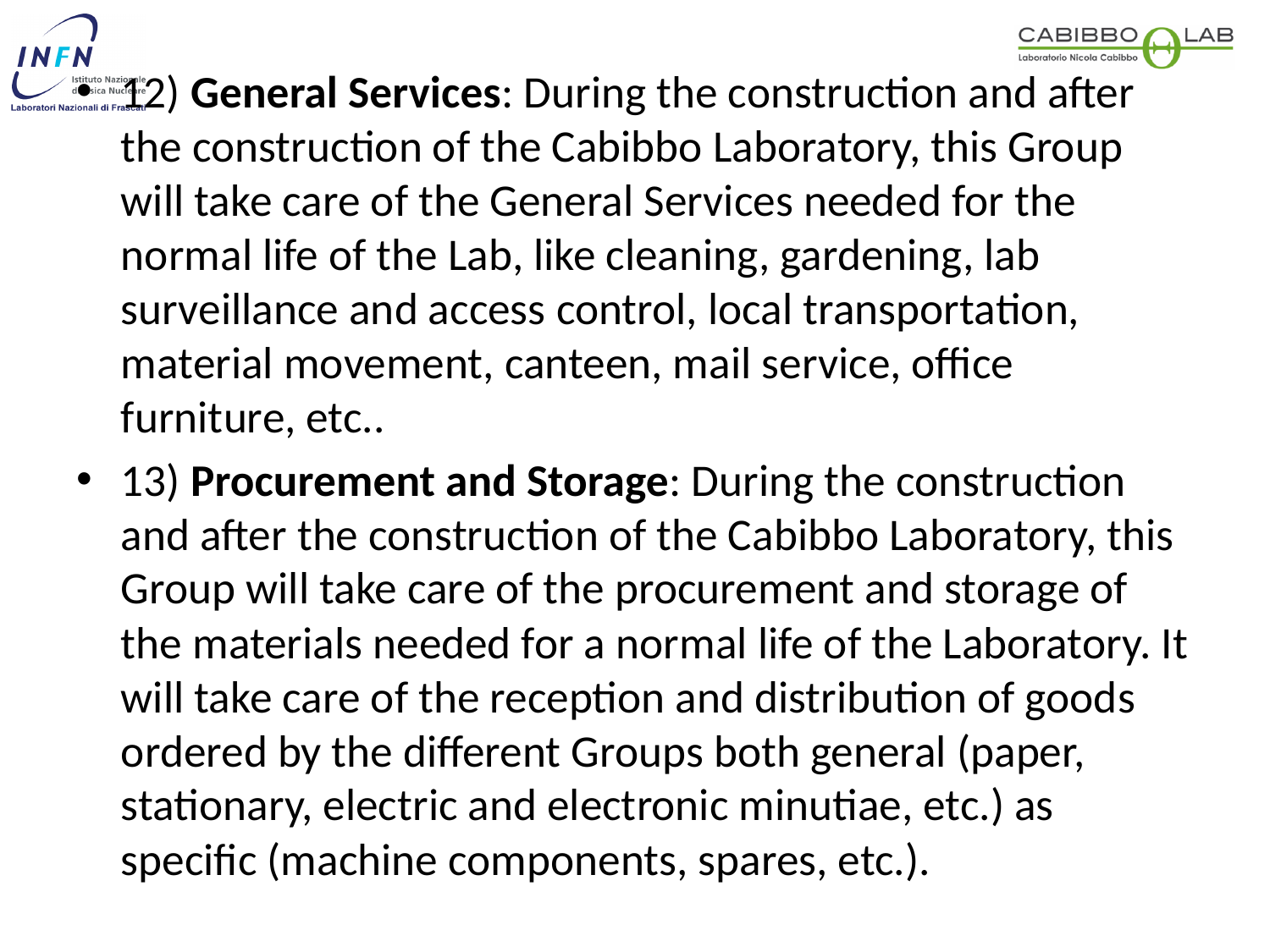

12) General Services: During the construction and after the construction of the Cabibbo Laboratory, this Group will take care of the General Services needed for the normal life of the Lab, like cleaning, gardening, lab surveillance and access control, local transportation, material movement, canteen, mail service, office furniture, etc..
13) Procurement and Storage: During the construction and after the construction of the Cabibbo Laboratory, this Group will take care of the procurement and storage of the materials needed for a normal life of the Laboratory. It will take care of the reception and distribution of goods ordered by the different Groups both general (paper, stationary, electric and electronic minutiae, etc.) as specific (machine components, spares, etc.).